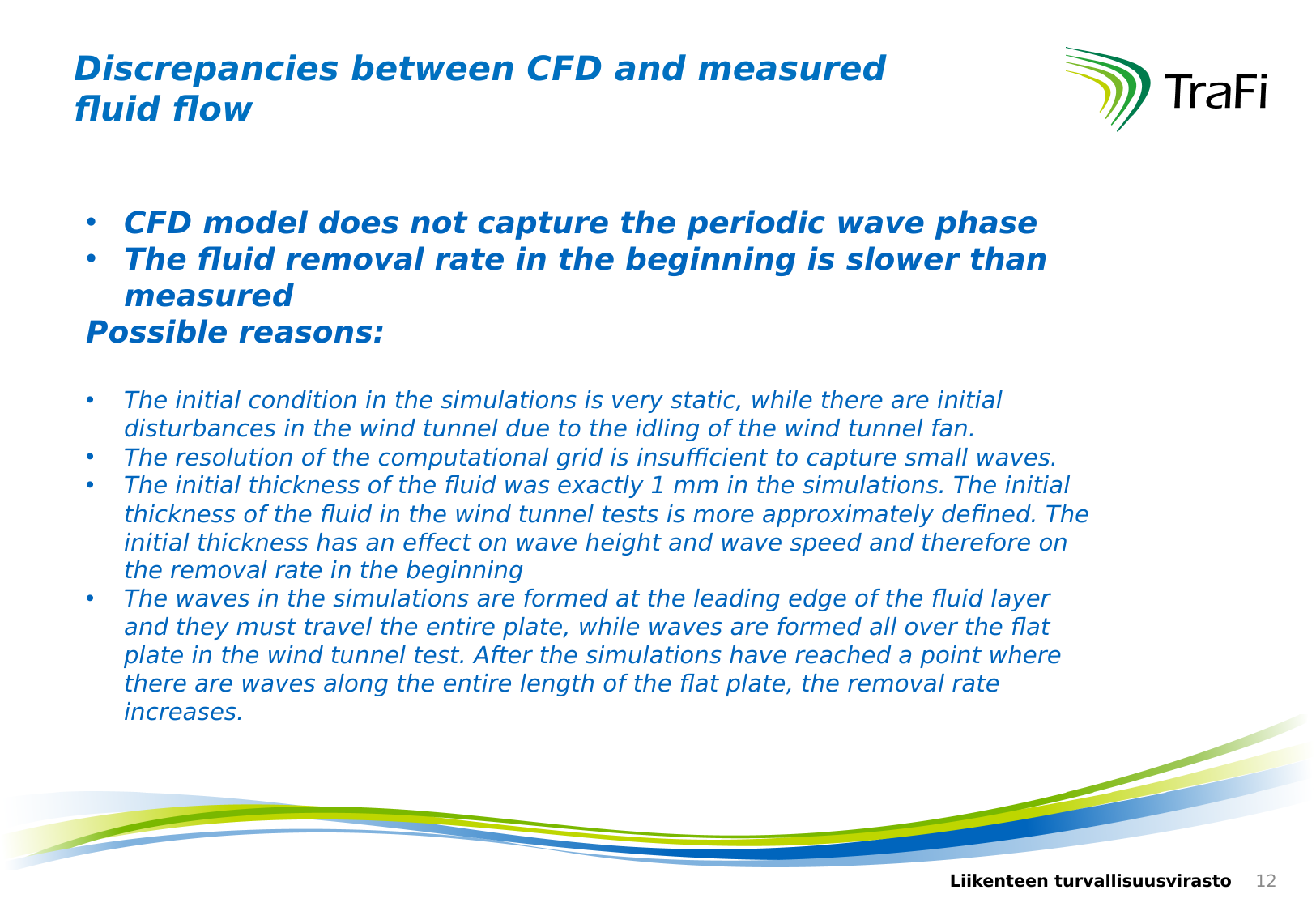

# Discrepancies between CFD and measured fluid flow
CFD model does not capture the periodic wave phase
The fluid removal rate in the beginning is slower than measured
Possible reasons:

The initial condition in the simulations is very static, while there are initial disturbances in the wind tunnel due to the idling of the wind tunnel fan.
The resolution of the computational grid is insufficient to capture small waves.
The initial thickness of the fluid was exactly 1 mm in the simulations. The initial thickness of the fluid in the wind tunnel tests is more approximately defined. The initial thickness has an effect on wave height and wave speed and therefore on the removal rate in the beginning
The waves in the simulations are formed at the leading edge of the fluid layer and they must travel the entire plate, while waves are formed all over the flat plate in the wind tunnel test. After the simulations have reached a point where there are waves along the entire length of the flat plate, the removal rate increases.

12